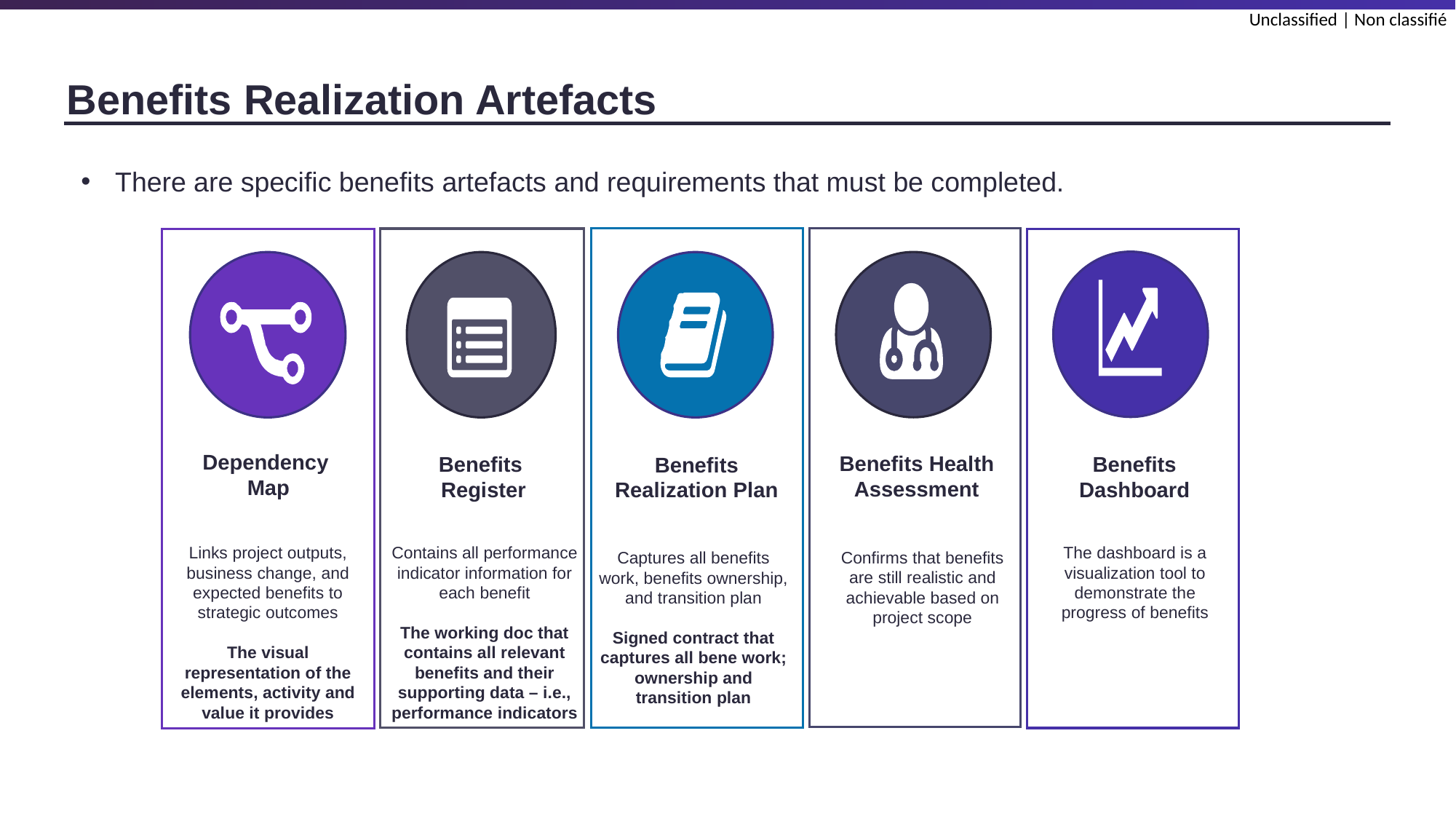

# Benefits Realization Artefacts
There are specific benefits artefacts and requirements that must be completed.

Dependency
Map
Benefits Health Assessment
Benefits
Register
Benefits Dashboard
Benefits Realization Plan
Contains all performance indicator information for each benefit

The working doc that contains all relevant benefits and their supporting data – i.e., performance indicators
Links project outputs, business change, and expected benefits to strategic outcomes

The visual representation of the elements, activity and value it provides
The dashboard is a visualization tool to demonstrate the progress of benefits
Captures all benefits work, benefits ownership, and transition plan

Signed contract that captures all bene work; ownership and transition plan
Confirms that benefits are still realistic and achievable based on project scope